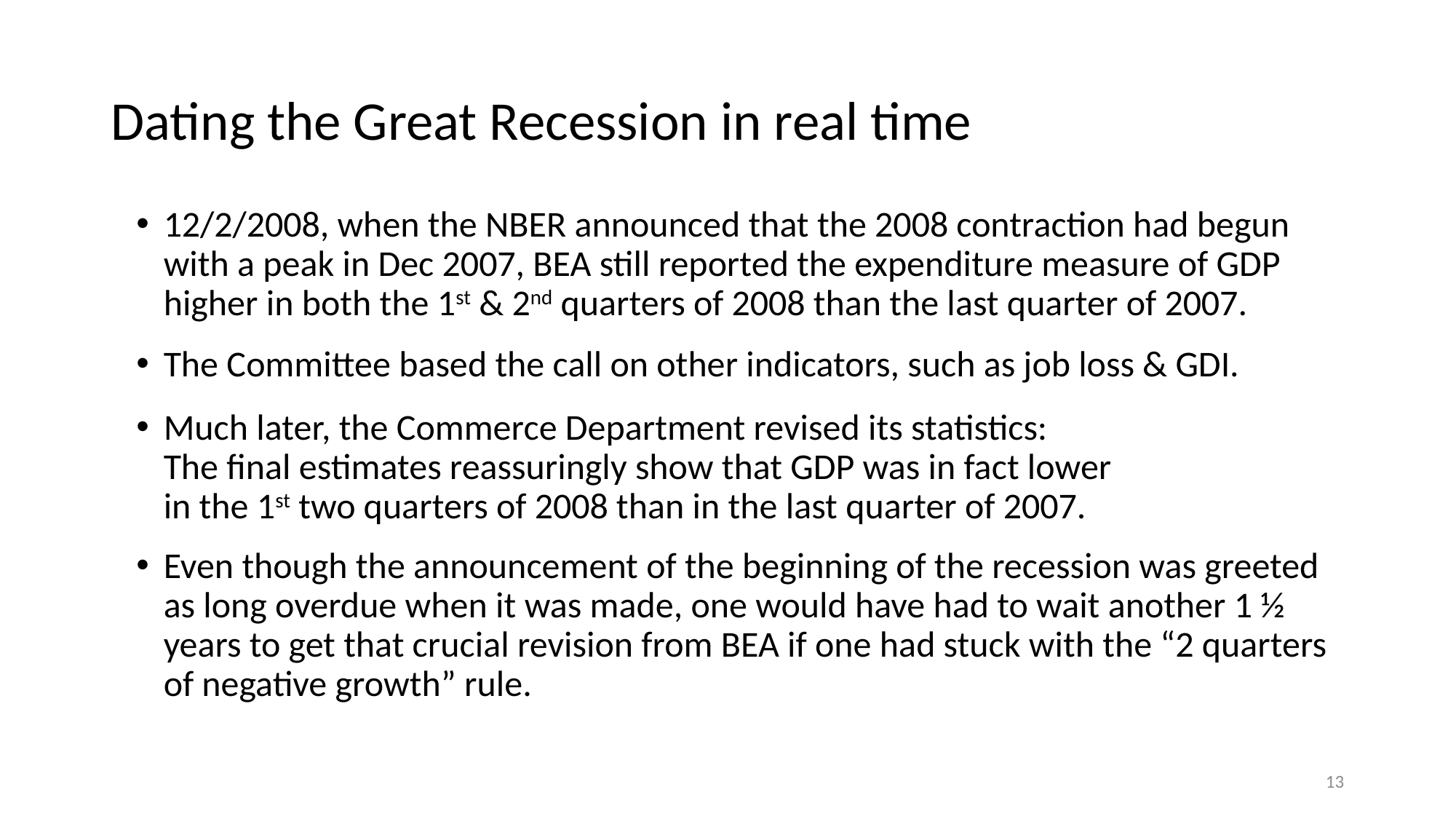

# Dating the Great Recession in real time
12/2/2008, when the NBER announced that the 2008 contraction had begun
with a peak in Dec 2007, BEA still reported the expenditure measure of GDP higher in both the 1st & 2nd quarters of 2008 than the last quarter of 2007.
The Committee based the call on other indicators, such as job loss & GDI.
Much later, the Commerce Department revised its statistics:
The final estimates reassuringly show that GDP was in fact lower
in the 1st two quarters of 2008 than in the last quarter of 2007.
Even though the announcement of the beginning of the recession was greeted as long overdue when it was made, one would have had to wait another 1 ½ years to get that crucial revision from BEA if one had stuck with the “2 quarters of negative growth” rule.

13